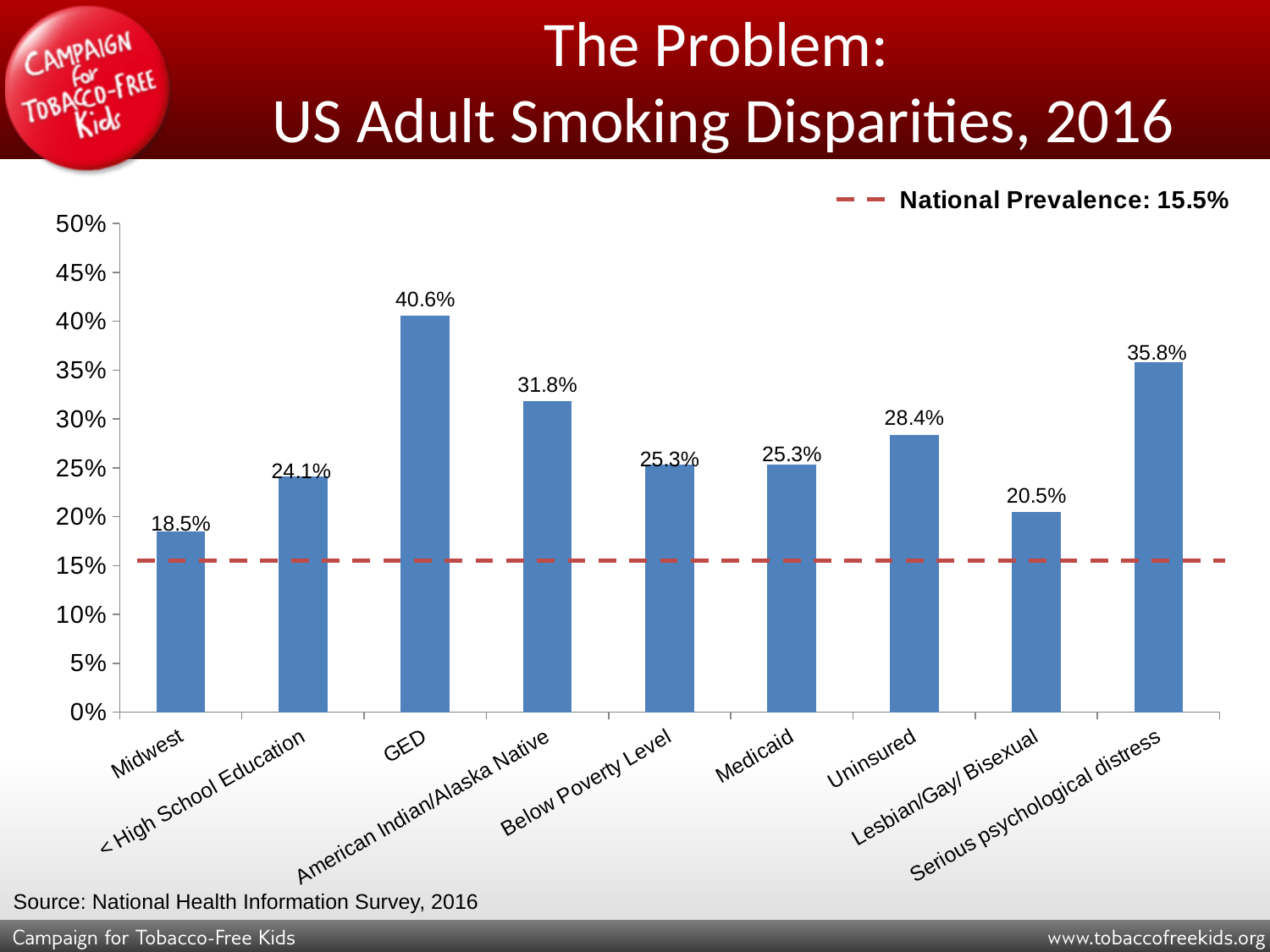

# The Problem: US Adult Smoking Disparities, 2016

### Chart

| Category | Column1 |
|---|---|
| Midwest | 0.185 |
| < High School Education | 0.241 |
| GED | 0.406 |
| American Indian/Alaska Native | 0.318 |
| Below Poverty Level | 0.253 |
| Medicaid | 0.253 |
| Uninsured | 0.284 |
| Lesbian/Gay/ Bisexual | 0.205 |
| Serious psychological distress | 0.358 |
Source: National Health Information Survey, 2016